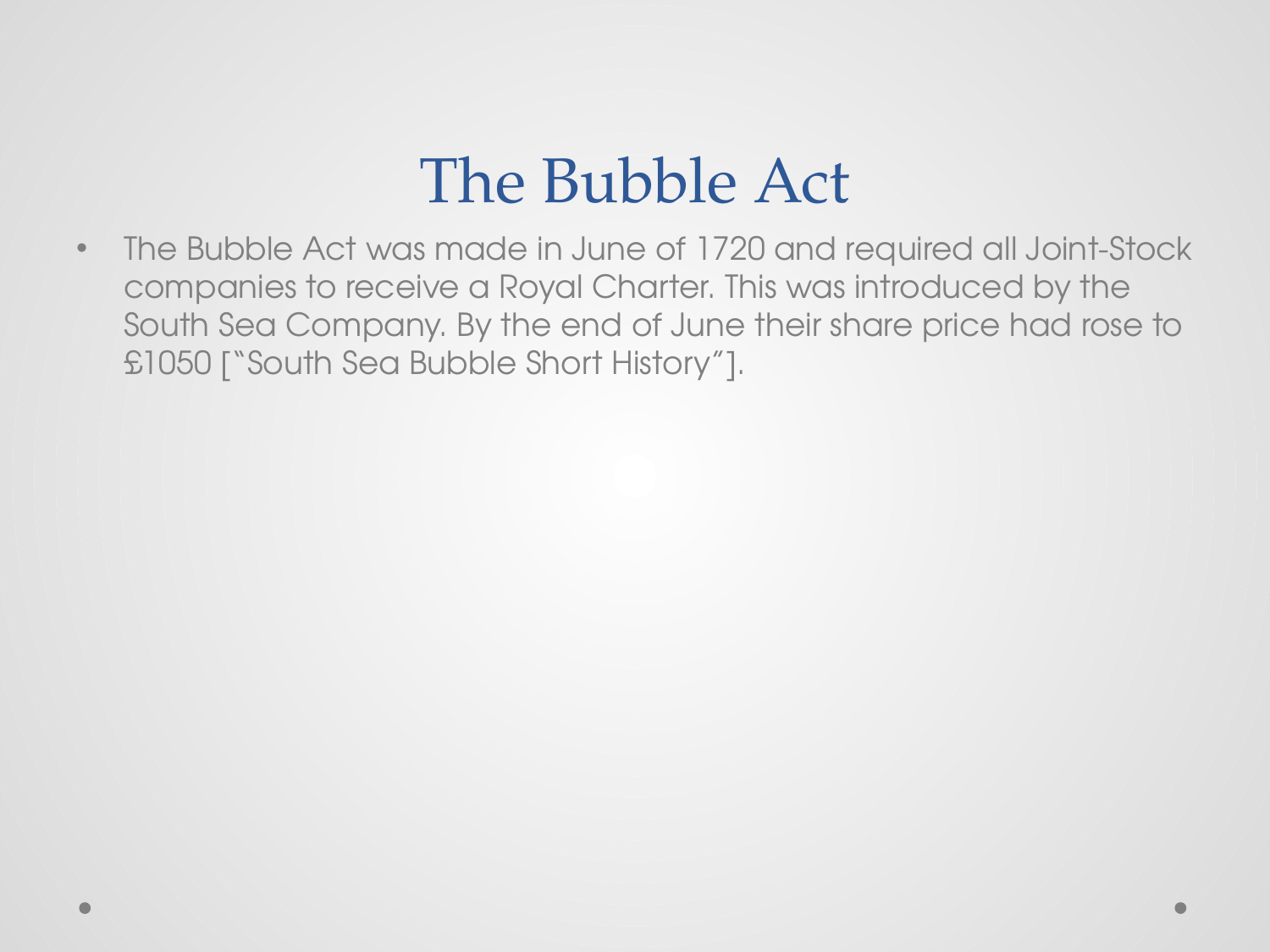

# The Bubble Act
The Bubble Act was made in June of 1720 and required all Joint-Stock companies to receive a Royal Charter. This was introduced by the South Sea Company. By the end of June their share price had rose to £1050 [“South Sea Bubble Short History”].